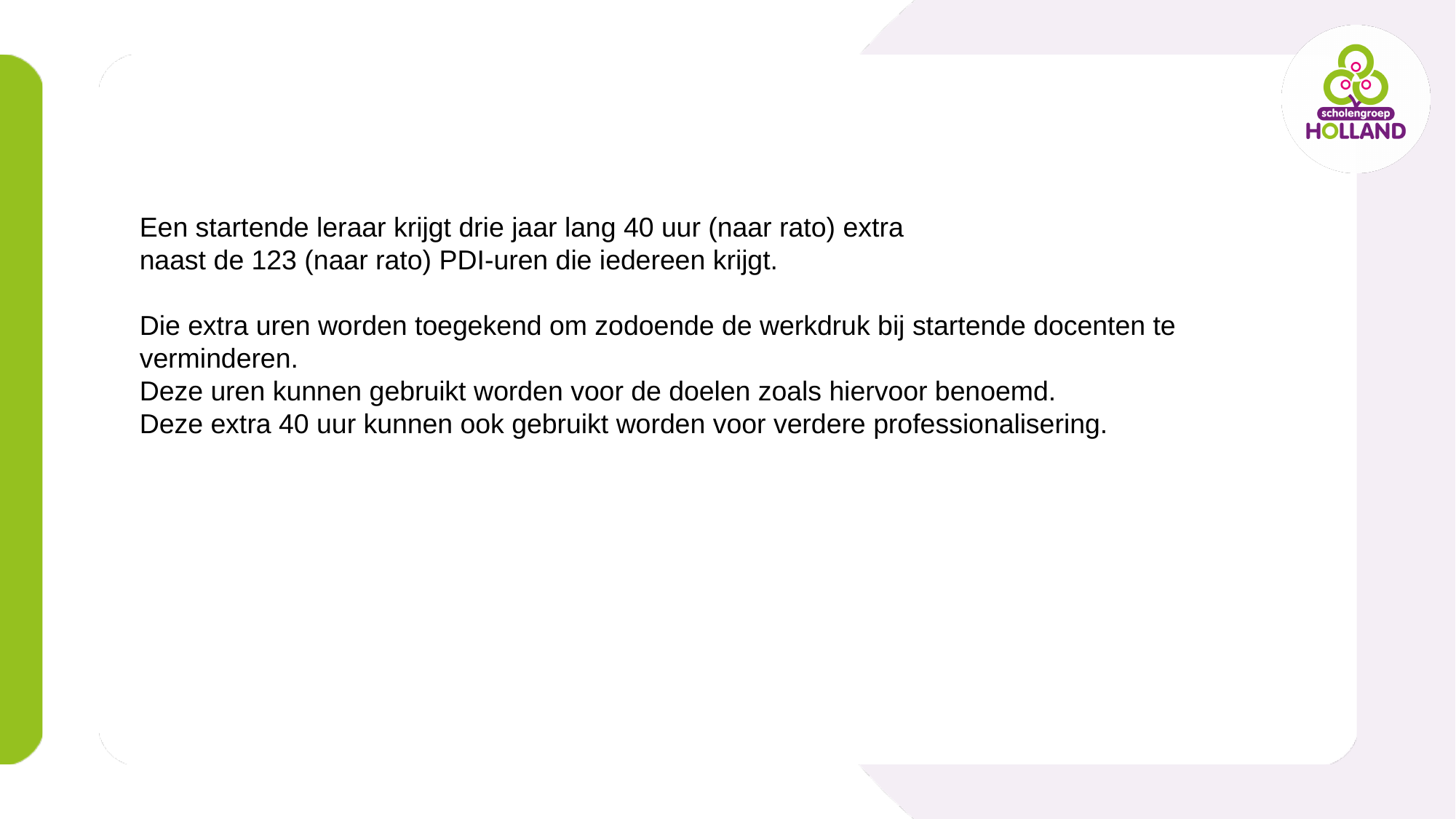

# Basisbudget startende docenten
Een startende leraar krijgt drie jaar lang 40 uur (naar rato) extra
naast de 123 (naar rato) PDI-uren die iedereen krijgt.

Die extra uren worden toegekend om zodoende de werkdruk bij startende docenten te verminderen.
Deze uren kunnen gebruikt worden voor de doelen zoals hiervoor benoemd.
Deze extra 40 uur kunnen ook gebruikt worden voor verdere professionalisering.